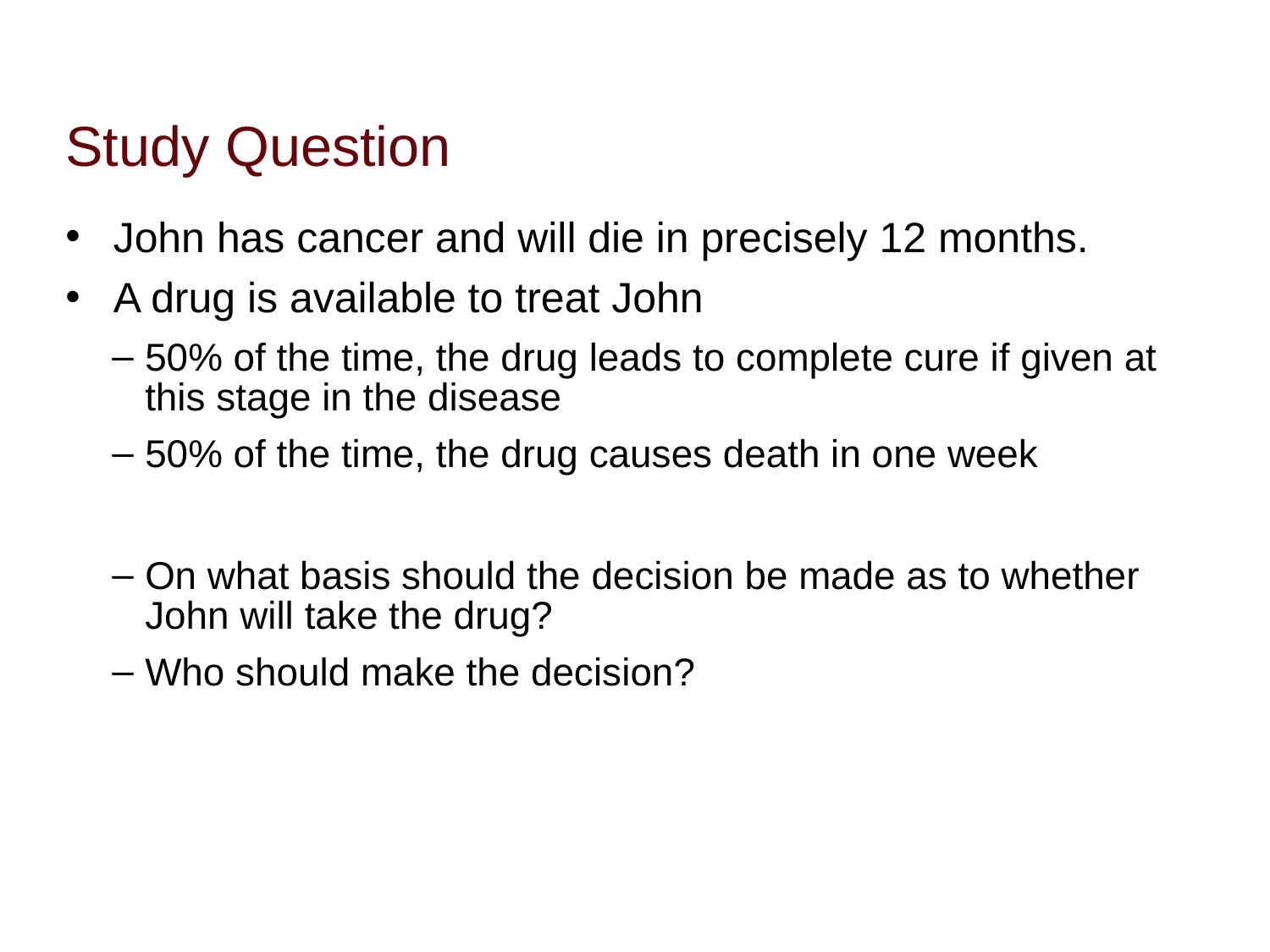

# Study Question
John has cancer and will die in precisely 12 months.
A drug is available to treat John
50% of the time, the drug leads to complete cure if given at this stage in the disease
50% of the time, the drug causes death in one week

On what basis should the decision be made as to whether John will take the drug?
Who should make the decision?